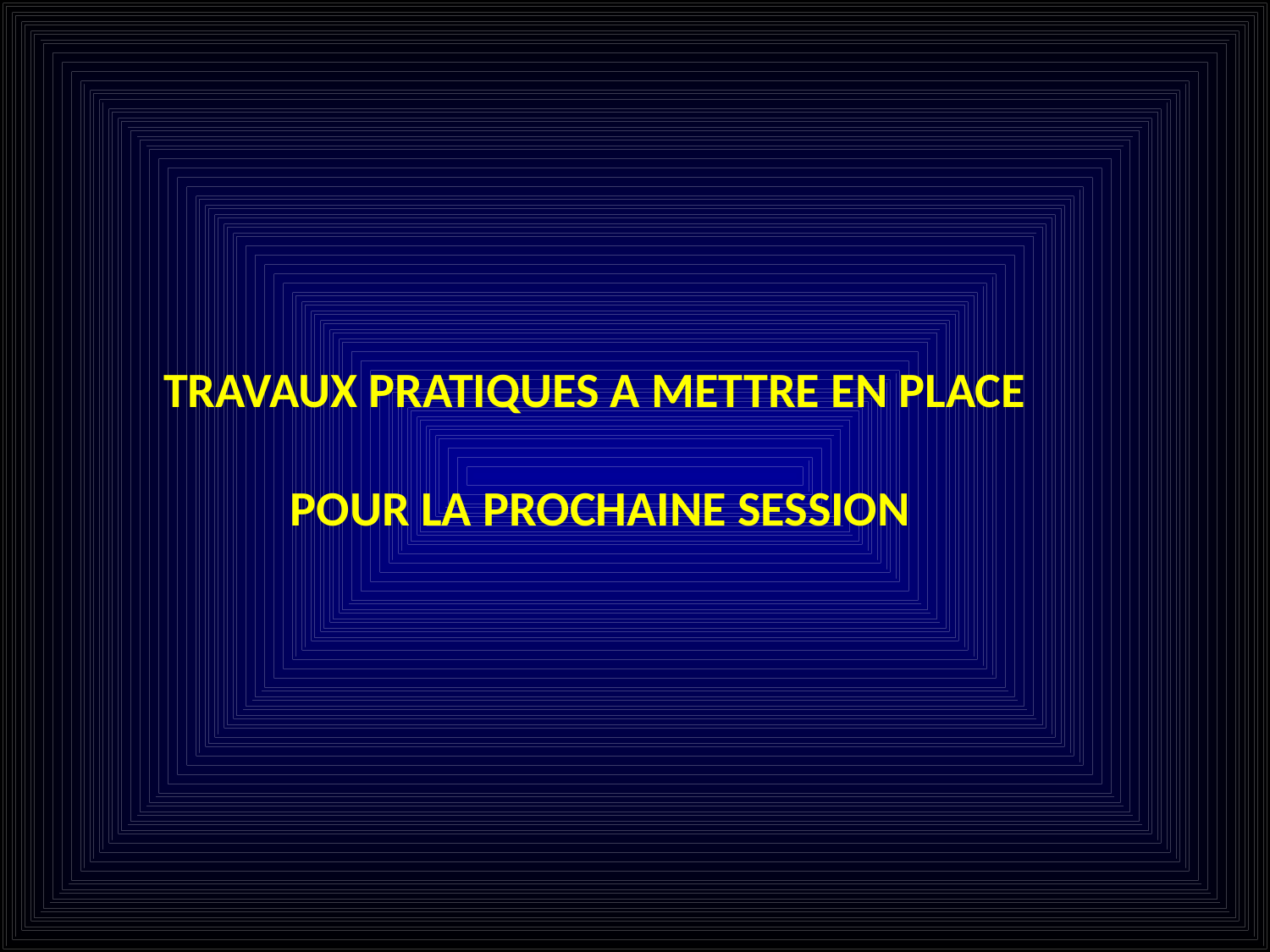

TRAVAUX PRATIQUES A METTRE EN PLACE
POUR LA PROCHAINE SESSION